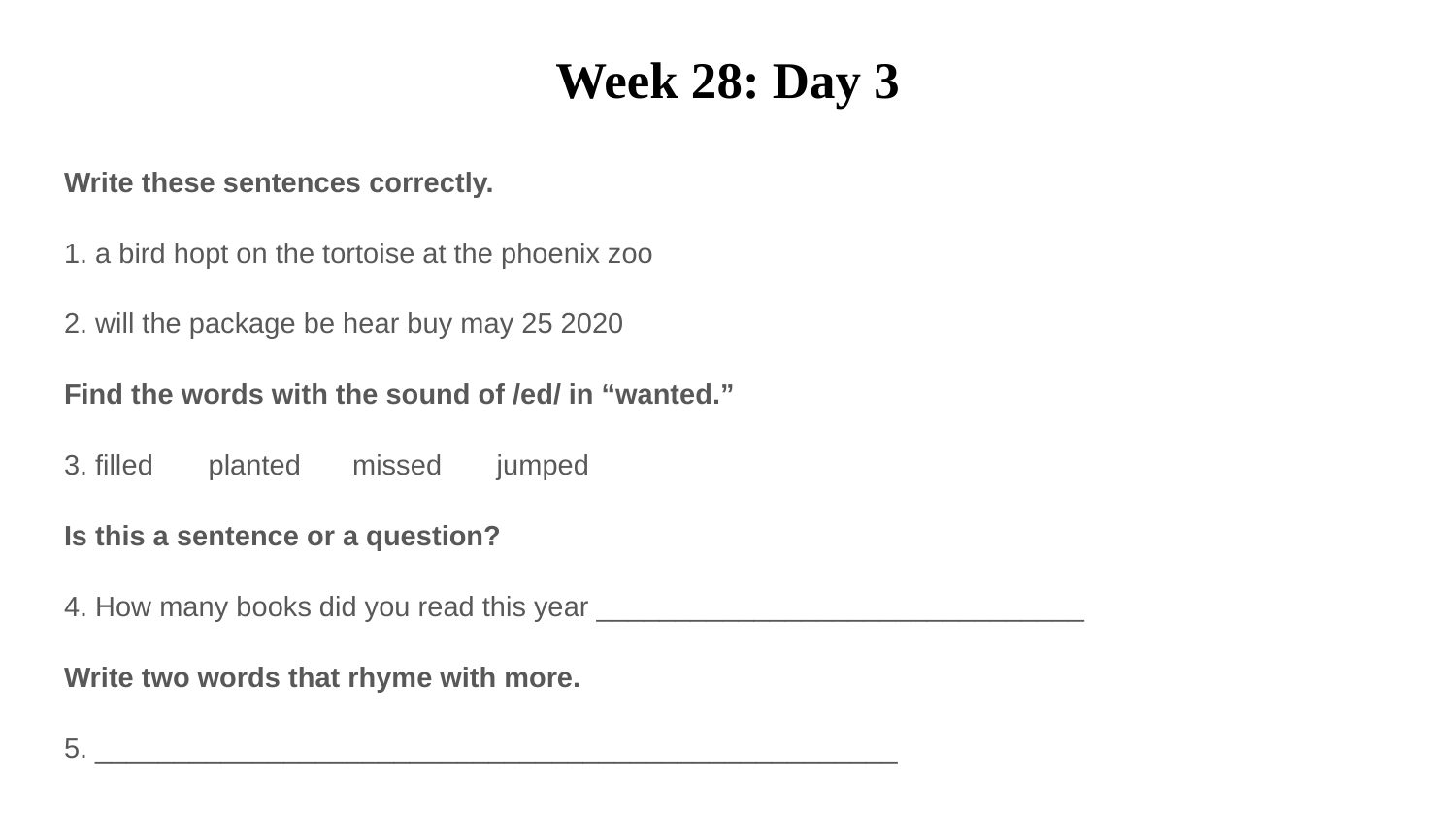

# Week 28: Day 3
Write these sentences correctly.
1. a bird hopt on the tortoise at the phoenix zoo
2. will the package be hear buy may 25 2020
Find the words with the sound of /ed/ in “wanted.”
3. filled		planted			missed			jumped
Is this a sentence or a question?
4. How many books did you read this year _______________________________
Write two words that rhyme with more.
5. ___________________________________________________